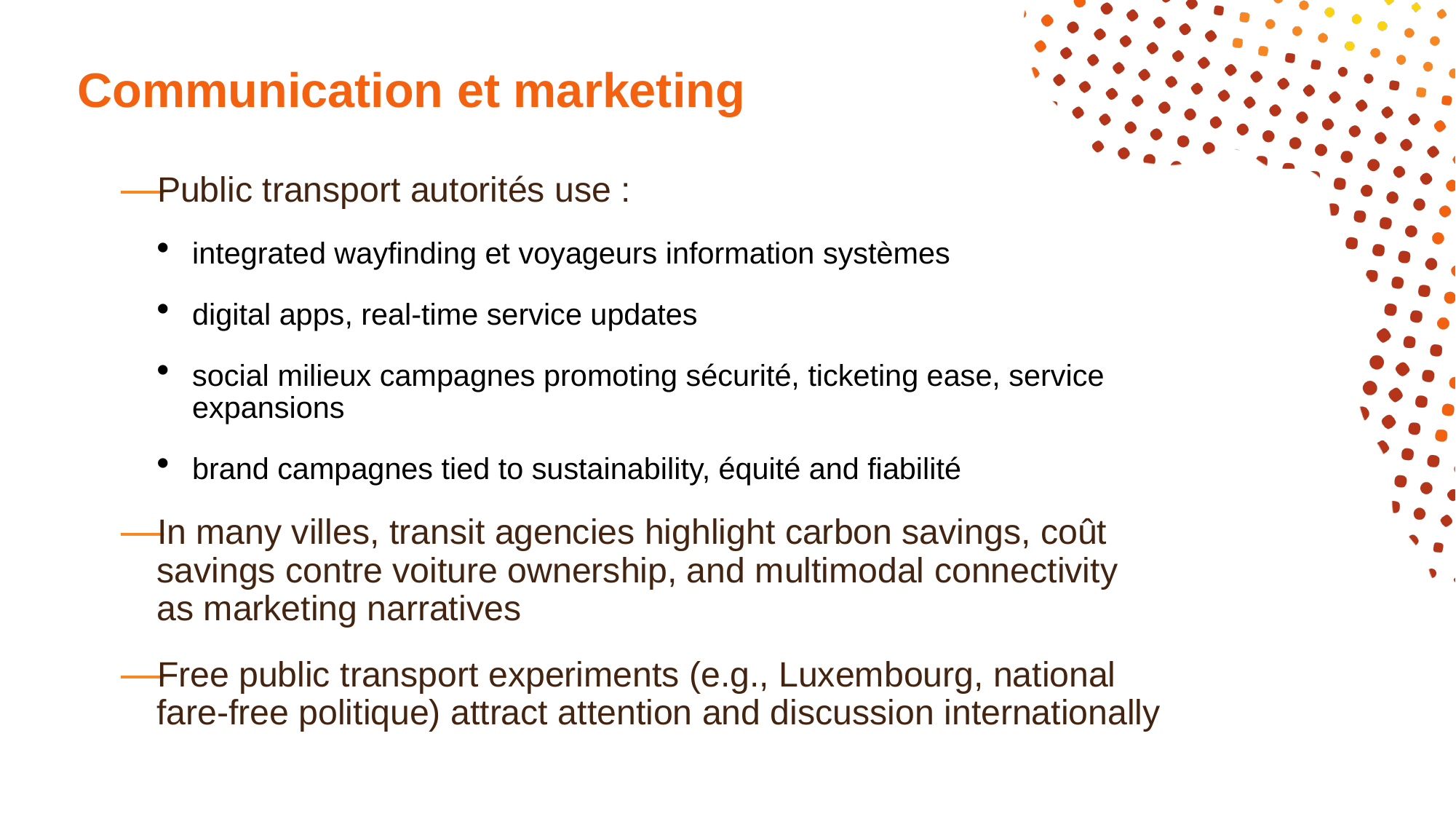

# Communication et marketing
Public transport autorités use :
integrated wayfinding et voyageurs information systèmes
digital apps, real-time service updates
social milieux campagnes promoting sécurité, ticketing ease, service expansions
brand campagnes tied to sustainability, équité and fiabilité
In many villes, transit agencies highlight carbon savings, coût savings contre voiture ownership, and multimodal connectivity as marketing narratives
Free public transport experiments (e.g., Luxembourg, national fare-free politique) attract attention and discussion internationally